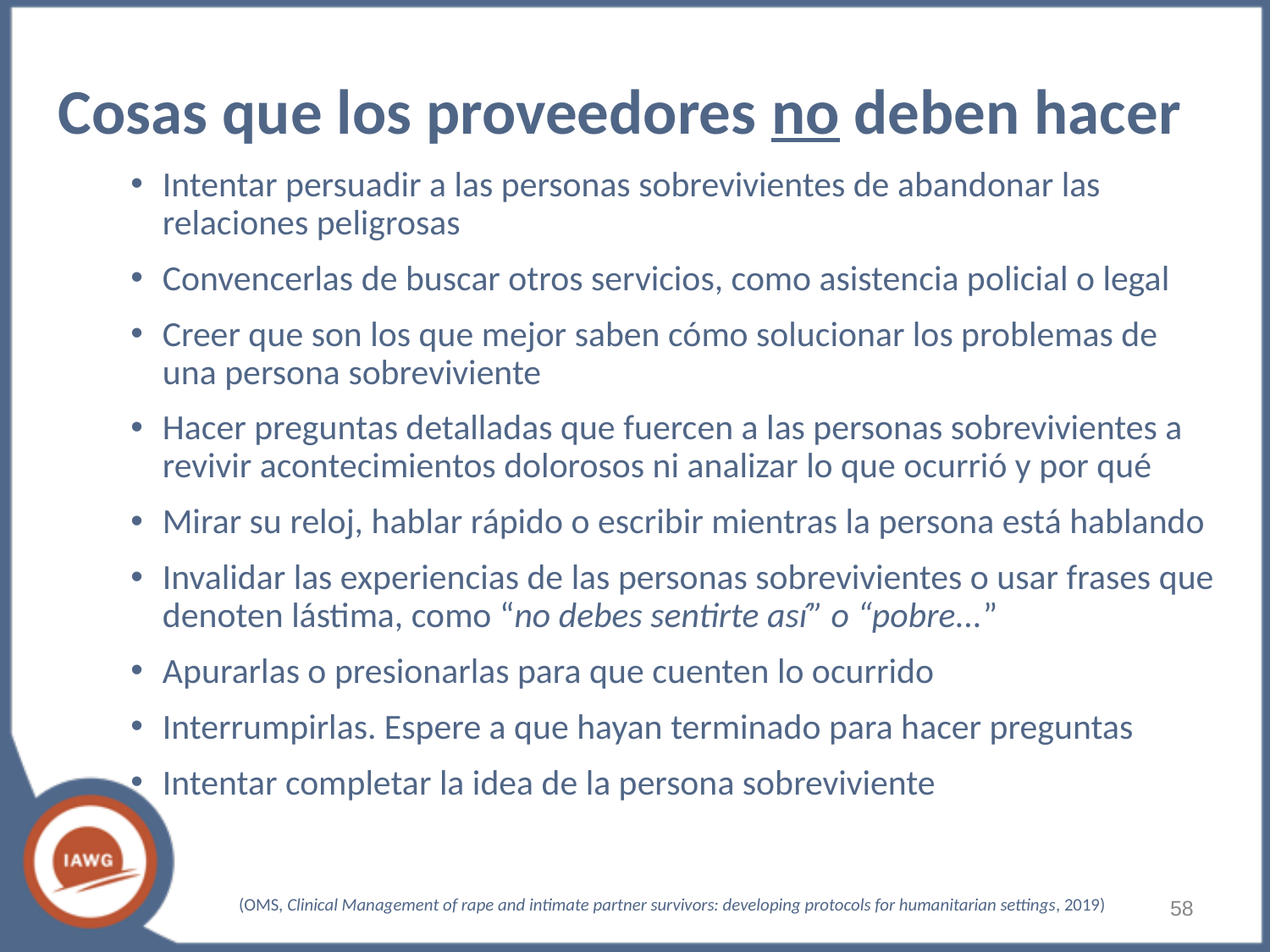

# Cosas que los proveedores no deben hacer
Intentar persuadir a las personas sobrevivientes de abandonar las relaciones peligrosas
Convencerlas de buscar otros servicios, como asistencia policial o legal
Creer que son los que mejor saben cómo solucionar los problemas de una persona sobreviviente
Hacer preguntas detalladas que fuercen a las personas sobrevivientes a revivir acontecimientos dolorosos ni analizar lo que ocurrió y por qué
Mirar su reloj, hablar rápido o escribir mientras la persona está hablando
Invalidar las experiencias de las personas sobrevivientes o usar frases que denoten lástima, como “no debes sentirte así” o “pobre...”
Apurarlas o presionarlas para que cuenten lo ocurrido
Interrumpirlas. Espere a que hayan terminado para hacer preguntas
Intentar completar la idea de la persona sobreviviente

58
(OMS, Clinical Management of rape and intimate partner survivors: developing protocols for humanitarian settings, 2019)